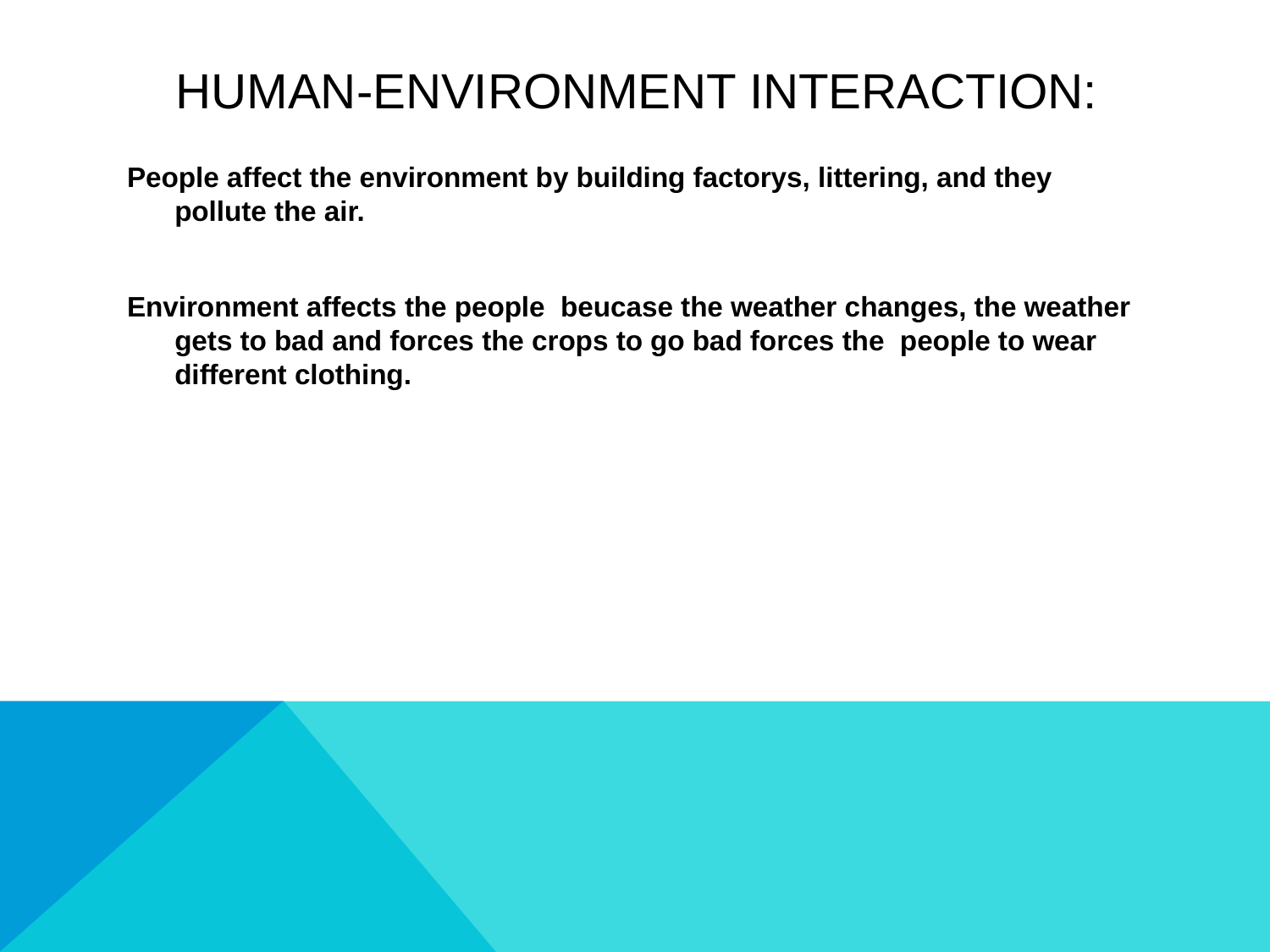

# Human-environment interaction:
People affect the environment by building factorys, littering, and they pollute the air.

Environment affects the people  beucase the weather changes, the weather gets to bad and forces the crops to go bad forces the  people to wear different clothing.